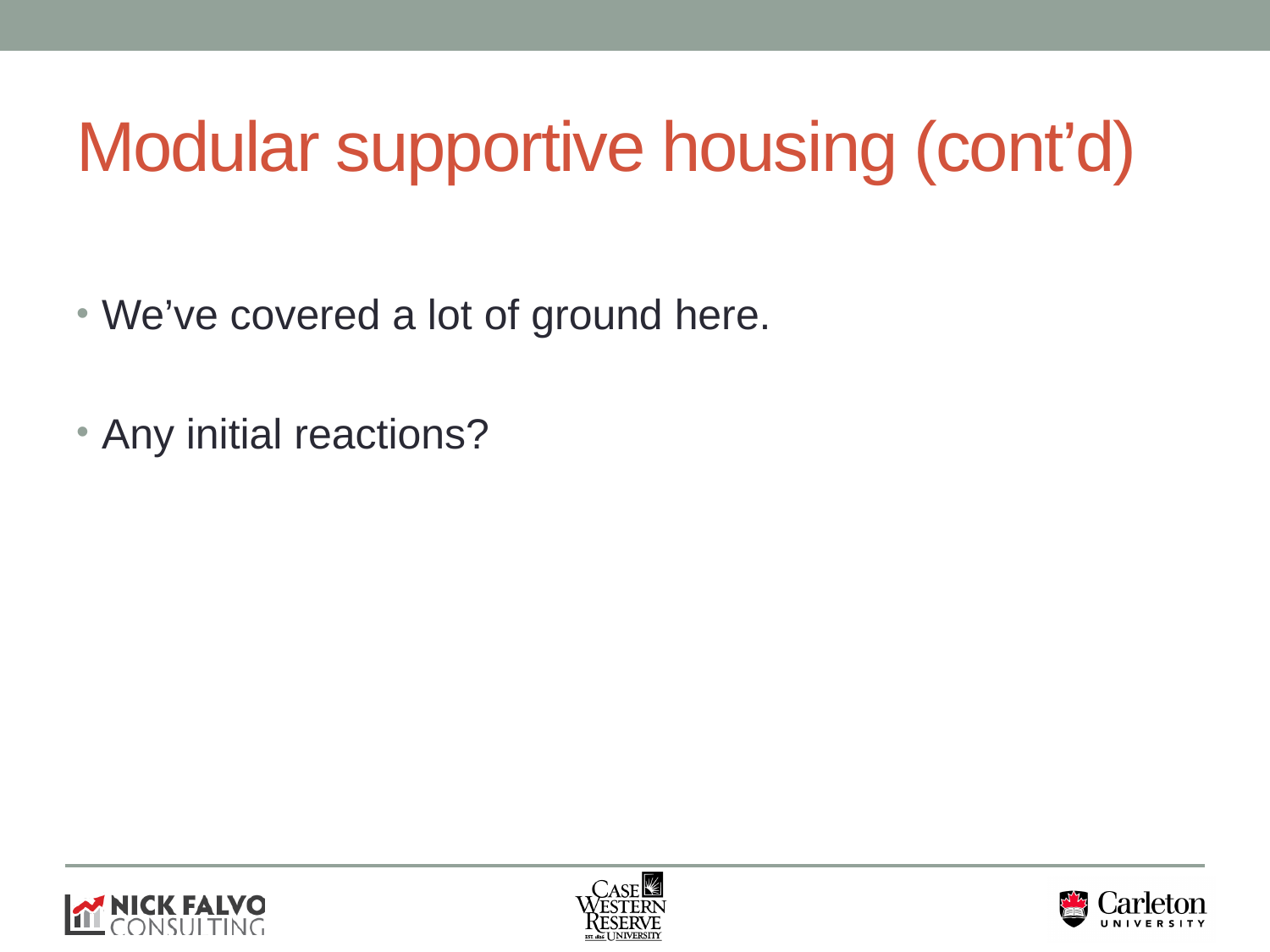

# Modular supportive housing (cont’d)

We’ve covered a lot of ground here.

Any initial reactions?